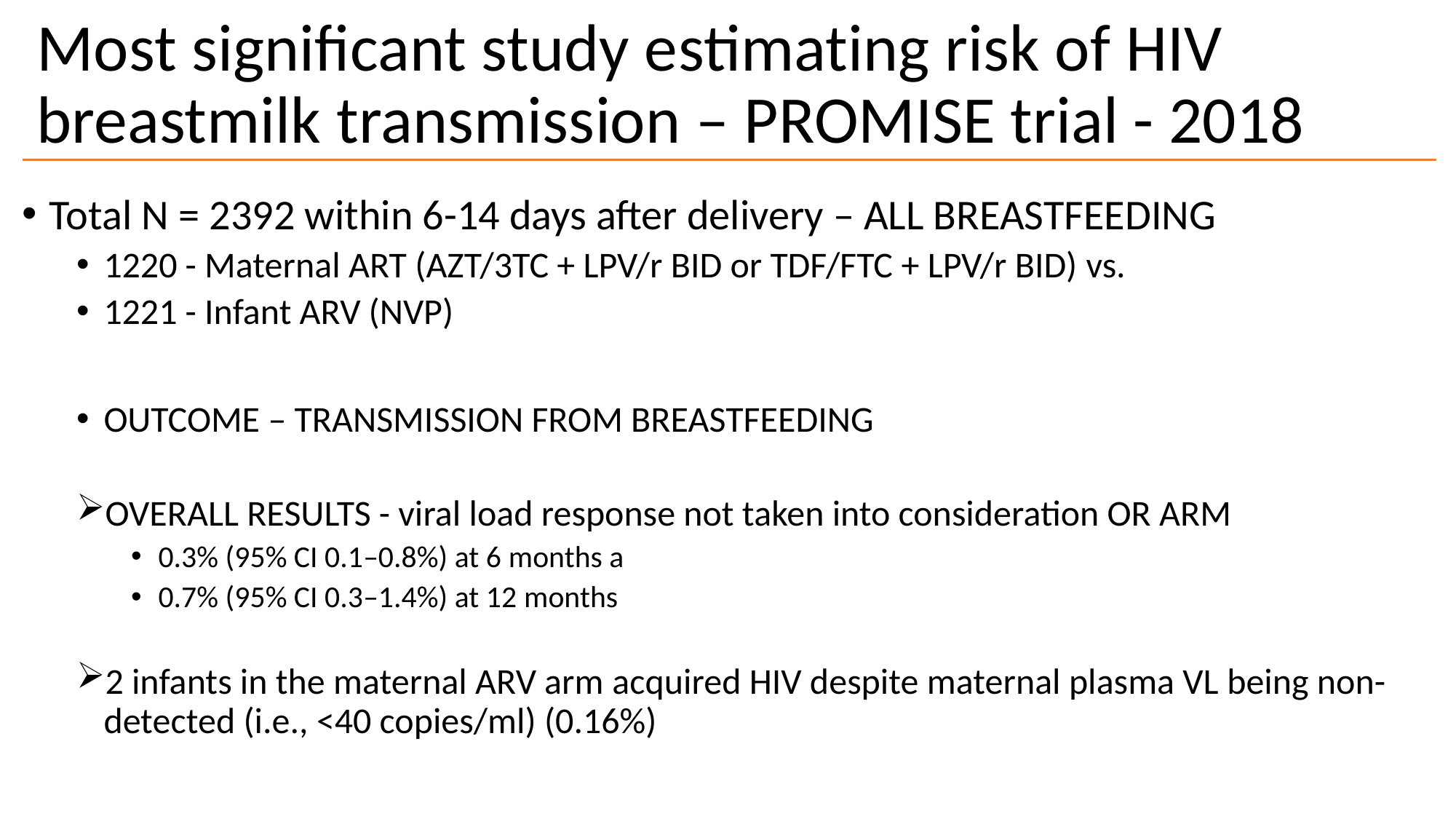

# Most significant study estimating risk of HIV breastmilk transmission – PROMISE trial - 2018
Total N = 2392 within 6-14 days after delivery – ALL BREASTFEEDING
1220 - Maternal ART (AZT/3TC + LPV/r BID or TDF/FTC + LPV/r BID) vs.
1221 - Infant ARV (NVP)

OUTCOME – TRANSMISSION FROM BREASTFEEDING

OVERALL RESULTS - viral load response not taken into consideration OR ARM
0.3% (95% CI 0.1–0.8%) at 6 months a
0.7% (95% CI 0.3–1.4%) at 12 months

2 infants in the maternal ARV arm acquired HIV despite maternal plasma VL being non-detected (i.e., <40 copies/ml) (0.16%)